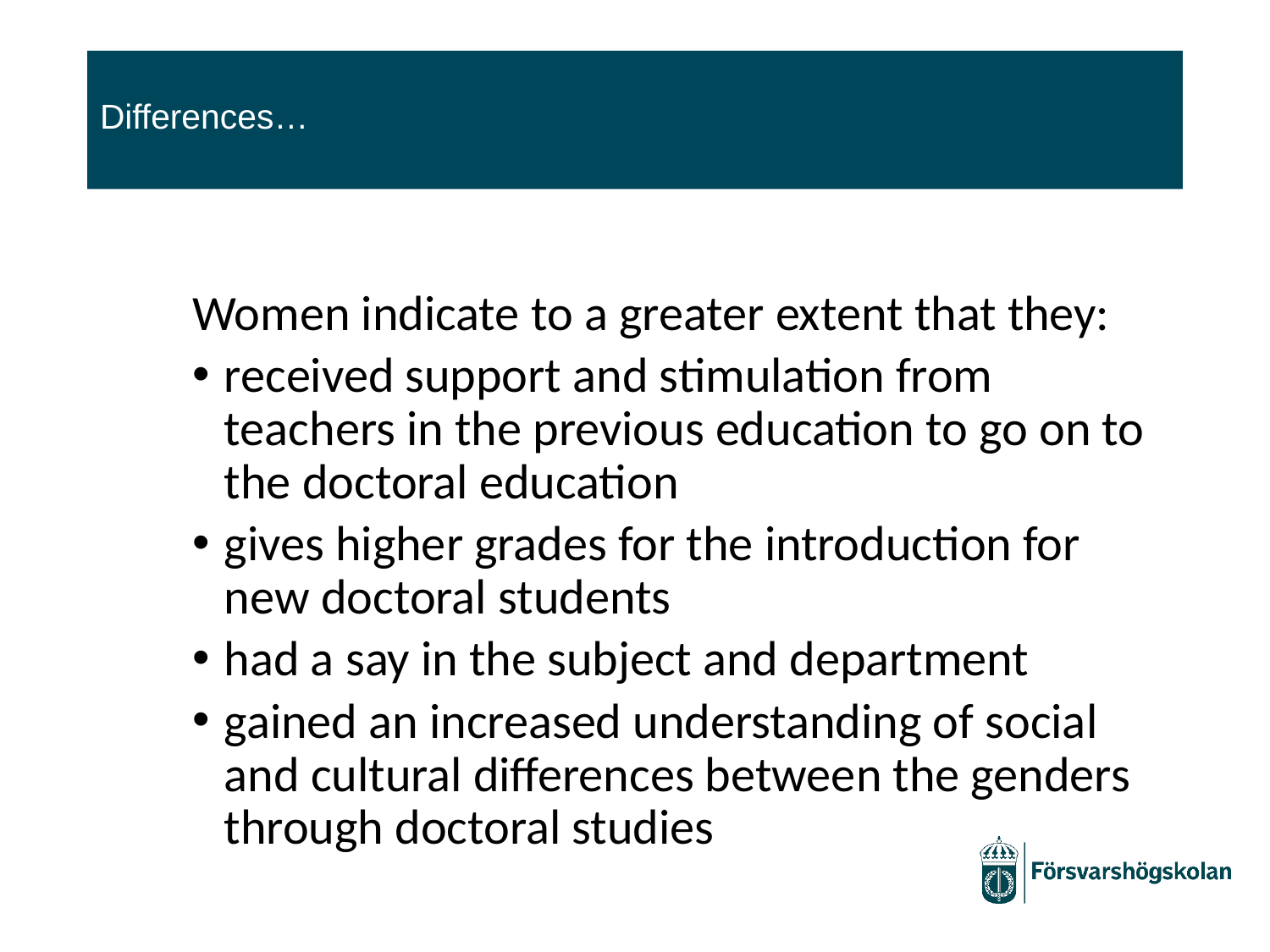

# Differences…

Women indicate to a greater extent that they:
received support and stimulation from teachers in the previous education to go on to the doctoral education
gives higher grades for the introduction for new doctoral students
had a say in the subject and department
gained an increased understanding of social and cultural differences between the genders through doctoral studies